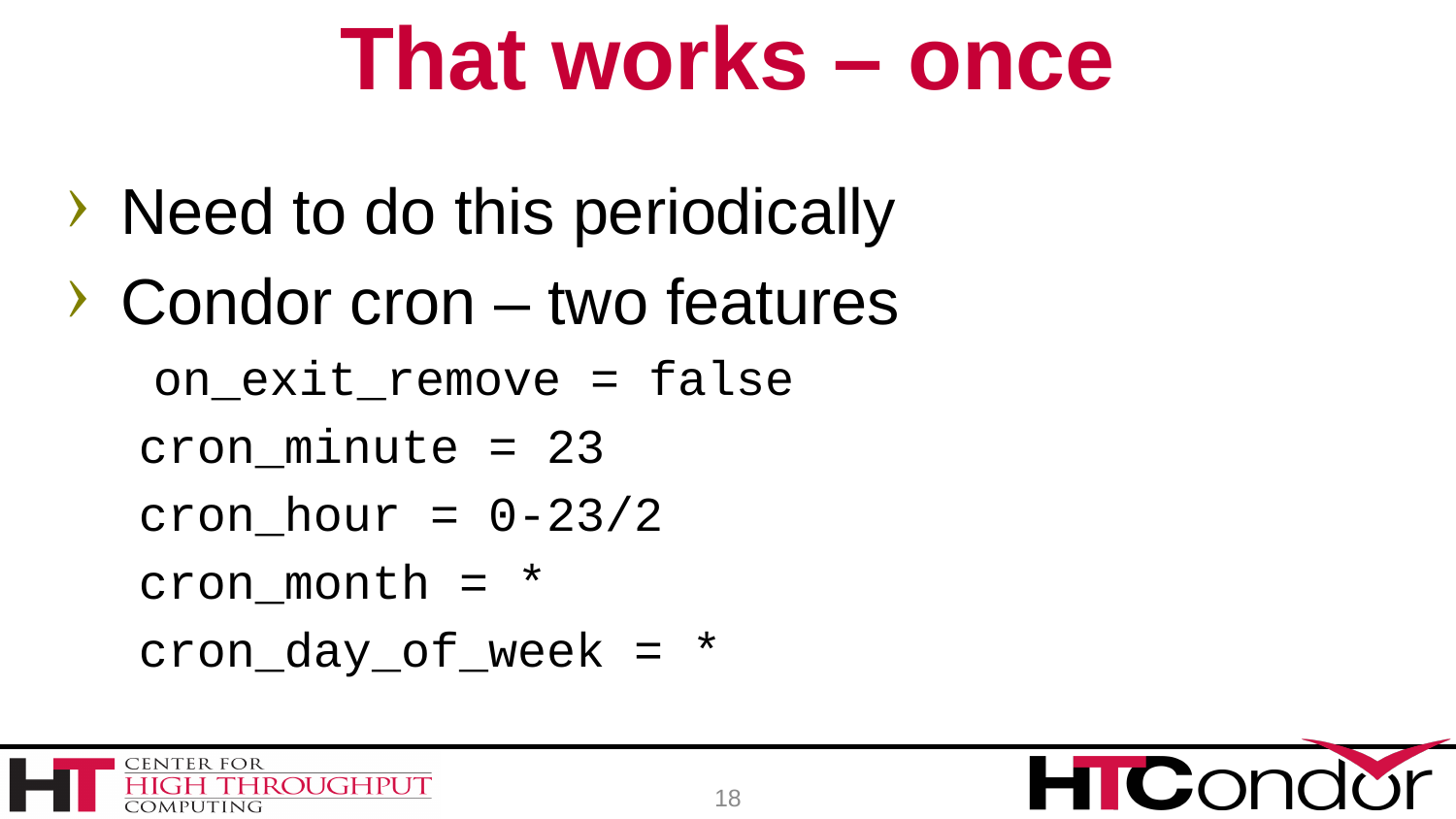

# That works – once
Need to do this periodically
Condor cron – two features
   on_exit_remove = false
cron_minute = 23
cron_hour = 0-23/2
cron_month = *
cron_day_of_week = *
18